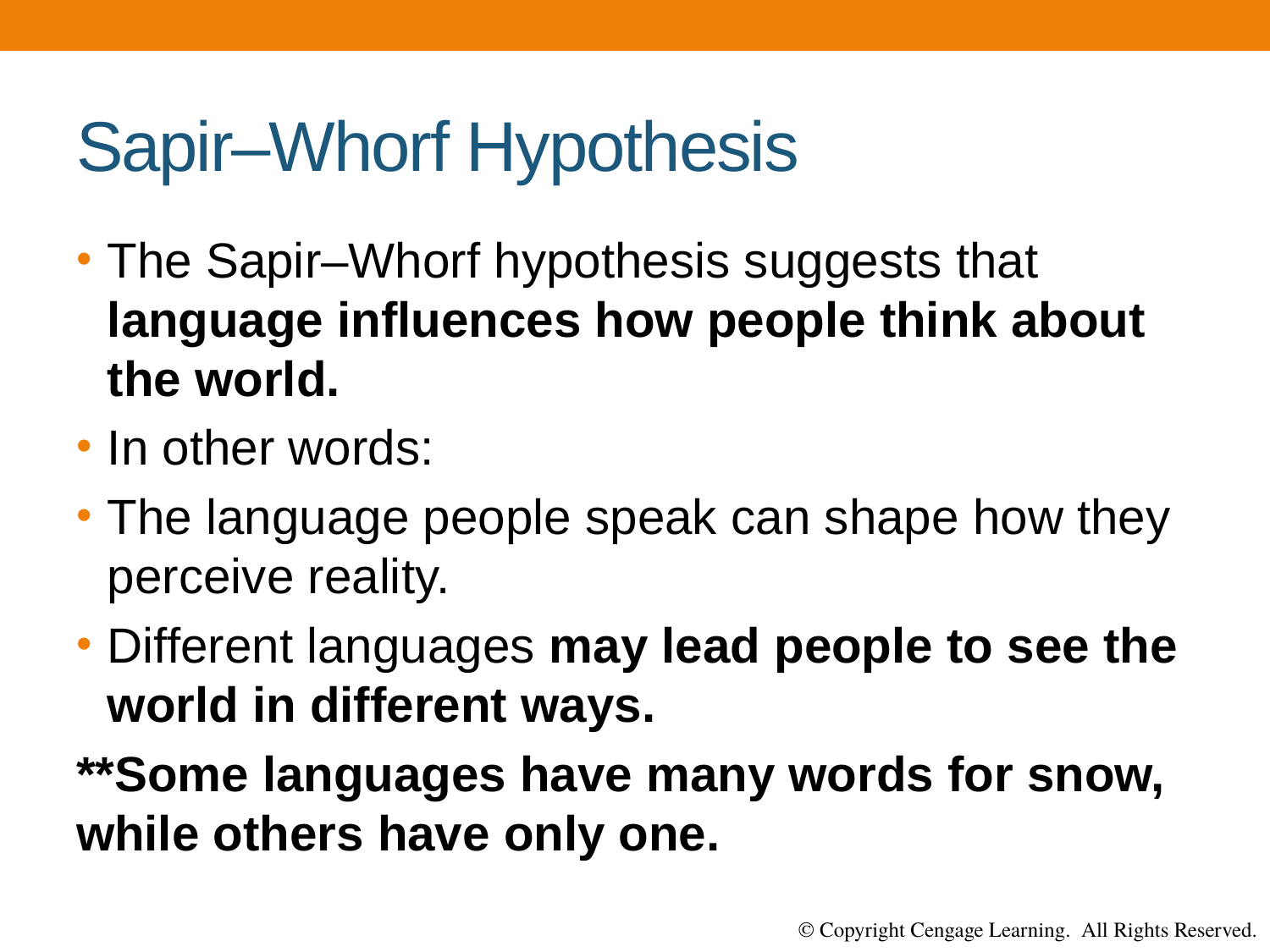

# Sapir–Whorf Hypothesis
The Sapir–Whorf hypothesis suggests that language influences how people think about the world.
In other words:
The language people speak can shape how they perceive reality.
Different languages may lead people to see the world in different ways.
**Some languages have many words for snow, while others have only one.